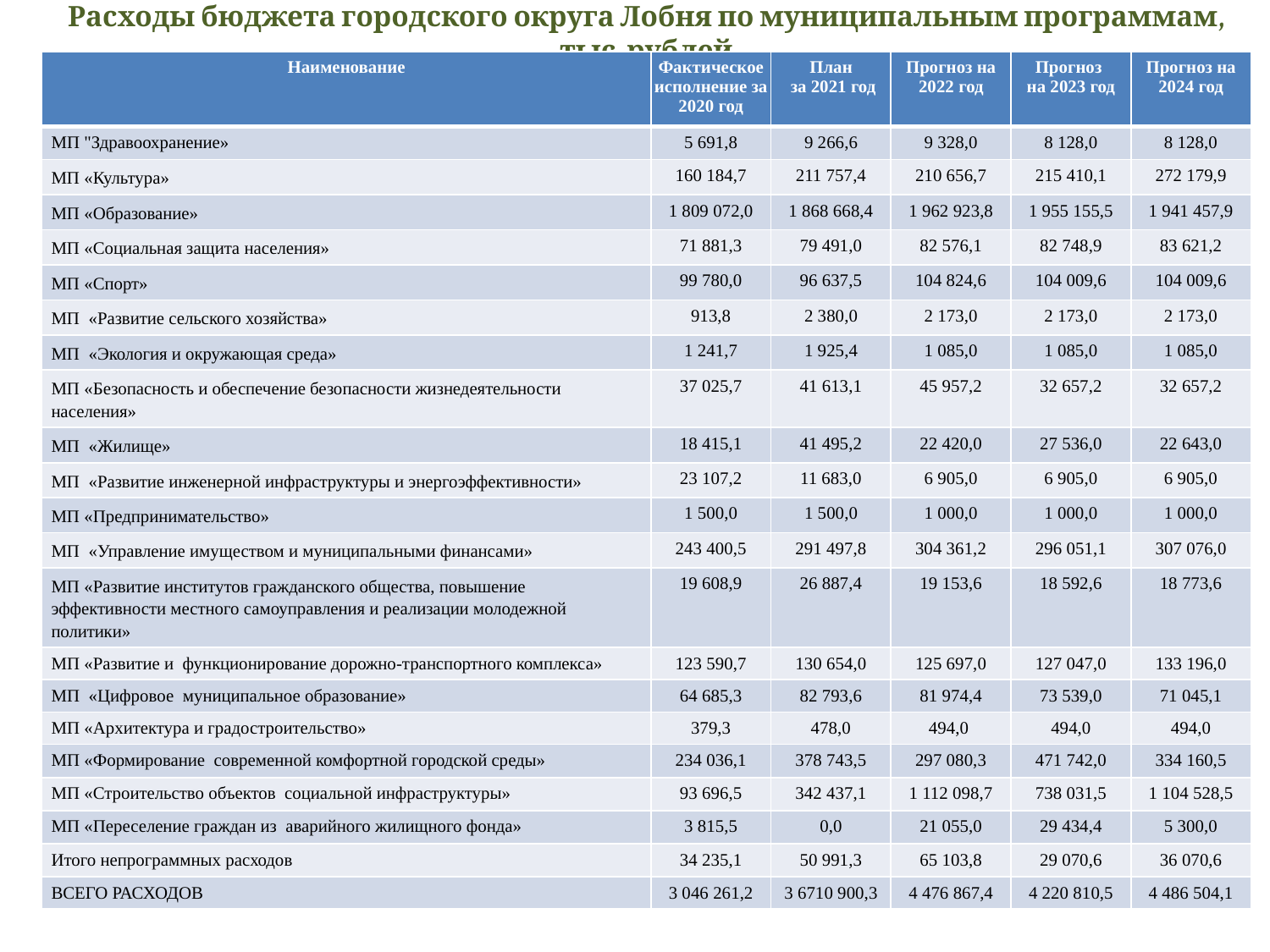

Расходы бюджета городского округа Лобня по муниципальным программам, тыс. рублей
| Наименование | Фактическое исполнение за 2020 год | План за 2021 год | Прогноз на 2022 год | Прогноз на 2023 год | Прогноз на 2024 год |
| --- | --- | --- | --- | --- | --- |
| МП "Здравоохранение» | 5 691,8 | 9 266,6 | 9 328,0 | 8 128,0 | 8 128,0 |
| МП «Культура» | 160 184,7 | 211 757,4 | 210 656,7 | 215 410,1 | 272 179,9 |
| МП «Образование» | 1 809 072,0 | 1 868 668,4 | 1 962 923,8 | 1 955 155,5 | 1 941 457,9 |
| МП «Социальная защита населения» | 71 881,3 | 79 491,0 | 82 576,1 | 82 748,9 | 83 621,2 |
| МП «Спорт» | 99 780,0 | 96 637,5 | 104 824,6 | 104 009,6 | 104 009,6 |
| МП «Развитие сельского хозяйства» | 913,8 | 2 380,0 | 2 173,0 | 2 173,0 | 2 173,0 |
| МП «Экология и окружающая среда» | 1 241,7 | 1 925,4 | 1 085,0 | 1 085,0 | 1 085,0 |
| МП «Безопасность и обеспечение безопасности жизнедеятельности населения» | 37 025,7 | 41 613,1 | 45 957,2 | 32 657,2 | 32 657,2 |
| МП «Жилище» | 18 415,1 | 41 495,2 | 22 420,0 | 27 536,0 | 22 643,0 |
| МП «Развитие инженерной инфраструктуры и энергоэффективности» | 23 107,2 | 11 683,0 | 6 905,0 | 6 905,0 | 6 905,0 |
| МП «Предпринимательство» | 1 500,0 | 1 500,0 | 1 000,0 | 1 000,0 | 1 000,0 |
| МП «Управление имуществом и муниципальными финансами» | 243 400,5 | 291 497,8 | 304 361,2 | 296 051,1 | 307 076,0 |
| МП «Развитие институтов гражданского общества, повышение эффективности местного самоуправления и реализации молодежной политики» | 19 608,9 | 26 887,4 | 19 153,6 | 18 592,6 | 18 773,6 |
| МП «Развитие и функционирование дорожно-транспортного комплекса» | 123 590,7 | 130 654,0 | 125 697,0 | 127 047,0 | 133 196,0 |
| МП «Цифровое муниципальное образование» | 64 685,3 | 82 793,6 | 81 974,4 | 73 539,0 | 71 045,1 |
| МП «Архитектура и градостроительство» | 379,3 | 478,0 | 494,0 | 494,0 | 494,0 |
| МП «Формирование современной комфортной городской среды» | 234 036,1 | 378 743,5 | 297 080,3 | 471 742,0 | 334 160,5 |
| МП «Строительство объектов социальной инфраструктуры» | 93 696,5 | 342 437,1 | 1 112 098,7 | 738 031,5 | 1 104 528,5 |
| МП «Переселение граждан из аварийного жилищного фонда» | 3 815,5 | 0,0 | 21 055,0 | 29 434,4 | 5 300,0 |
| Итого непрограммных расходов | 34 235,1 | 50 991,3 | 65 103,8 | 29 070,6 | 36 070,6 |
| ВСЕГО РАСХОДОВ | 3 046 261,2 | 3 6710 900,3 | 4 476 867,4 | 4 220 810,5 | 4 486 504,1 |